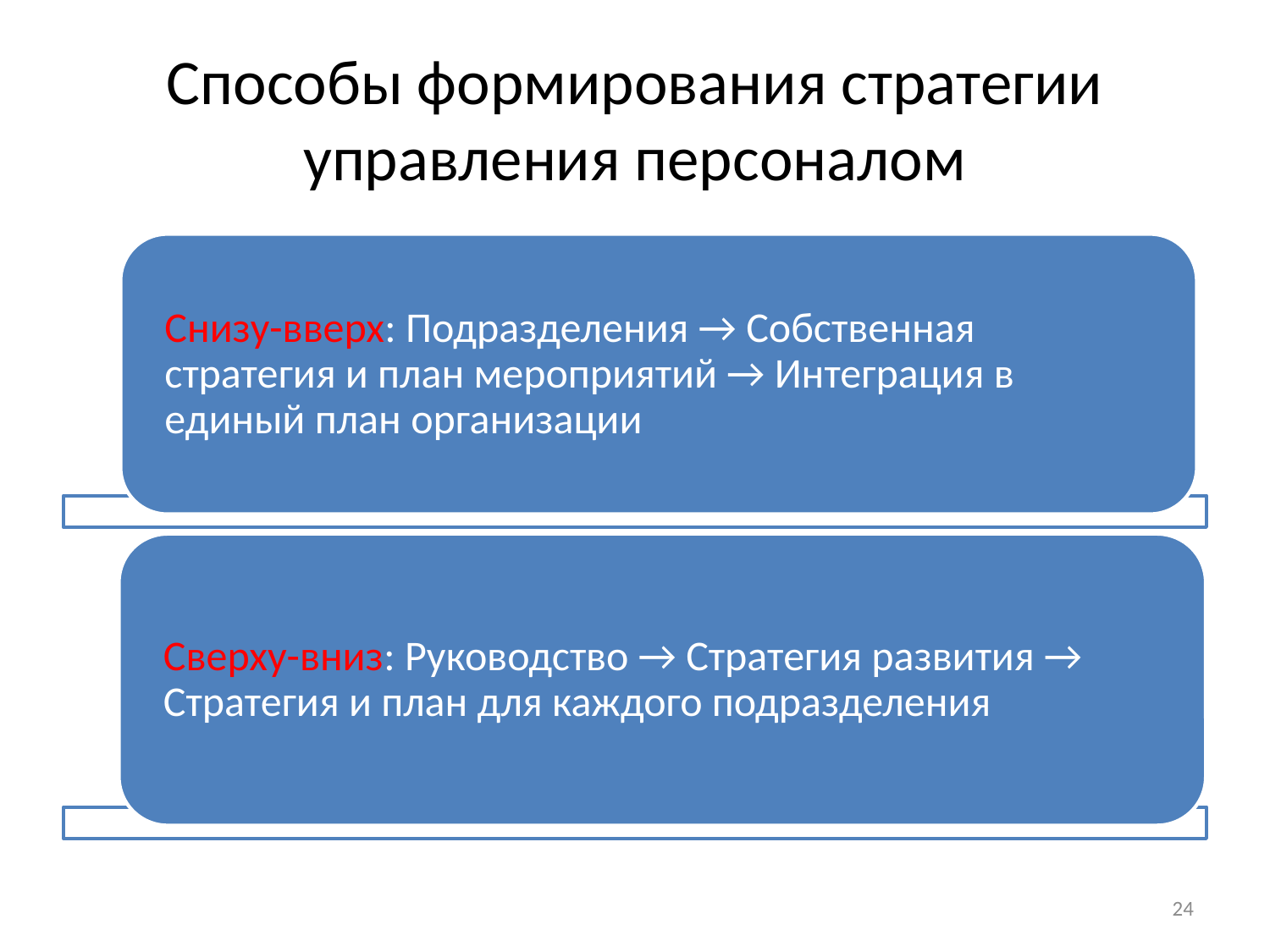

# Способы формирования стратегии управления персоналом
Снизу-вверх: Подразделения → Собственная стратегия и план мероприятий → Интеграция в единый план организации
Сверху-вниз: Руководство → Стратегия развития → Стратегия и план для каждого подразделения
24